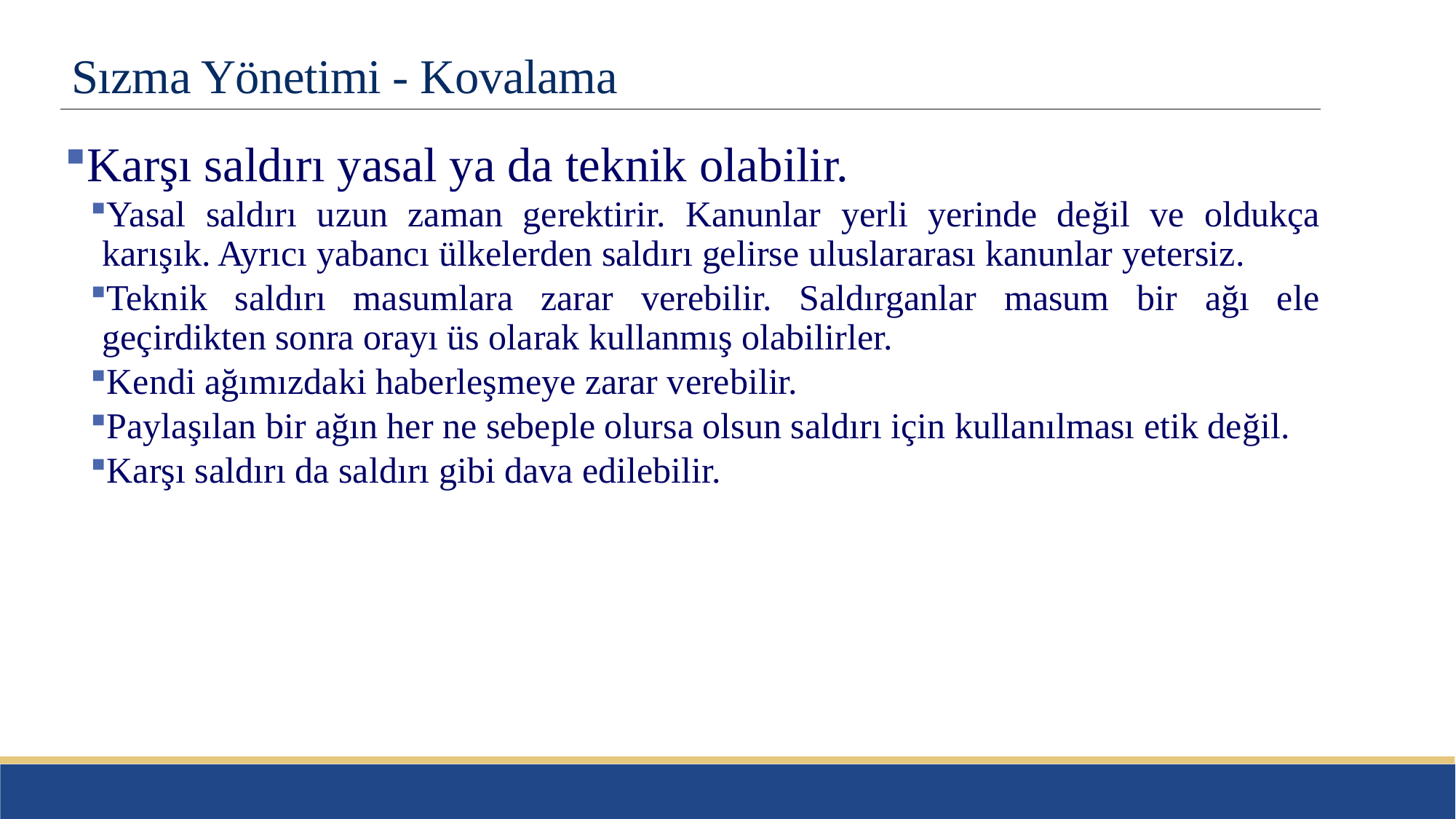

# Sızma Yönetimi - Kovalama
Karşı saldırı yasal ya da teknik olabilir.
Yasal saldırı uzun zaman gerektirir. Kanunlar yerli yerinde değil ve oldukça karışık. Ayrıcı yabancı ülkelerden saldırı gelirse uluslararası kanunlar yetersiz.
Teknik saldırı masumlara zarar verebilir. Saldırganlar masum bir ağı ele geçirdikten sonra orayı üs olarak kullanmış olabilirler.
Kendi ağımızdaki haberleşmeye zarar verebilir.
Paylaşılan bir ağın her ne sebeple olursa olsun saldırı için kullanılması etik değil.
Karşı saldırı da saldırı gibi dava edilebilir.